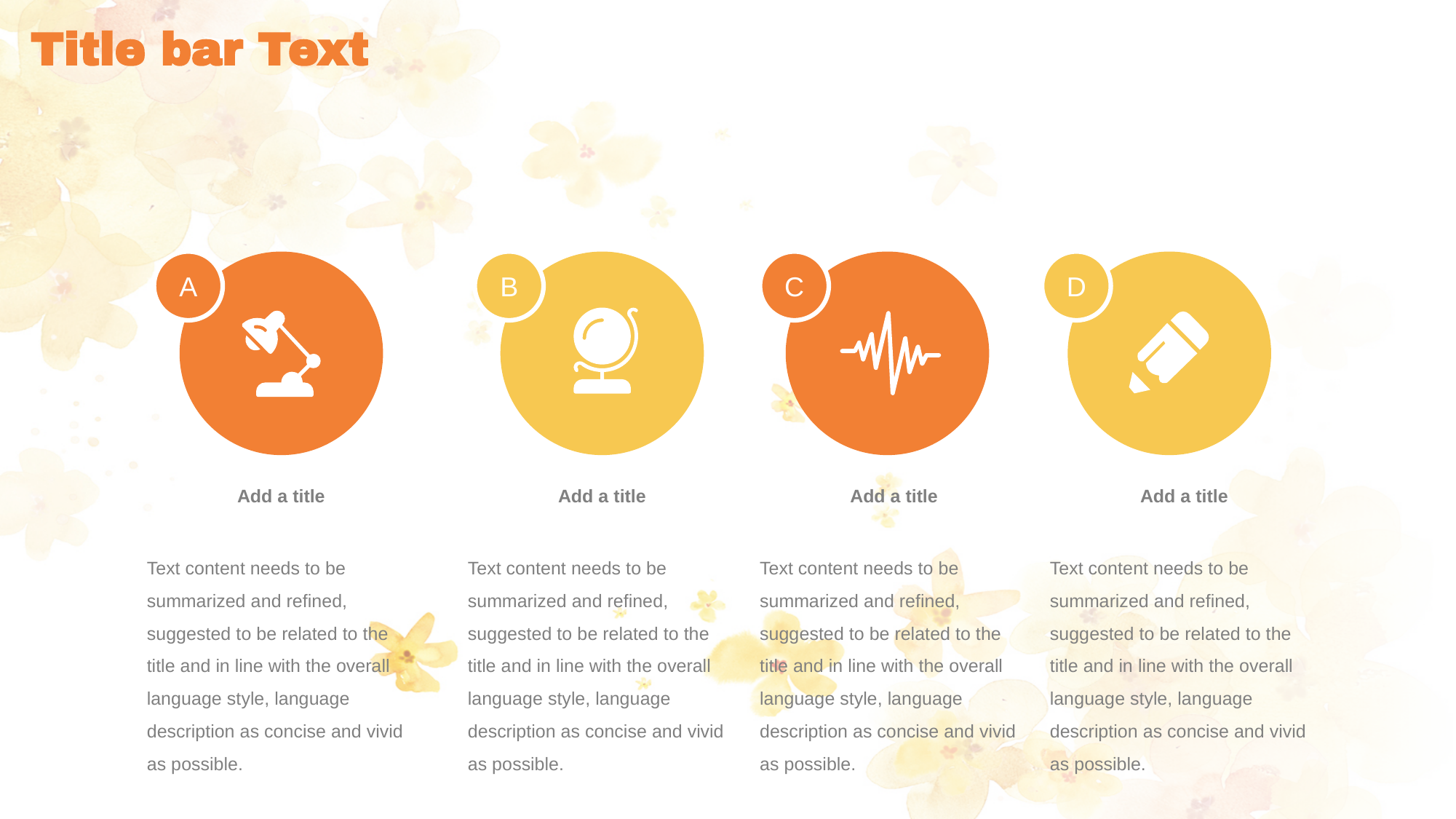

# Title bar Text
A

B

C

D

Add a title
Text content needs to be summarized and refined, suggested to be related to the title and in line with the overall language style, language description as concise and vivid as possible.
Add a title
Text content needs to be summarized and refined, suggested to be related to the title and in line with the overall language style, language description as concise and vivid as possible.
Add a title
Text content needs to be summarized and refined, suggested to be related to the title and in line with the overall language style, language description as concise and vivid as possible.
Add a title
Text content needs to be summarized and refined, suggested to be related to the title and in line with the overall language style, language description as concise and vivid as possible.